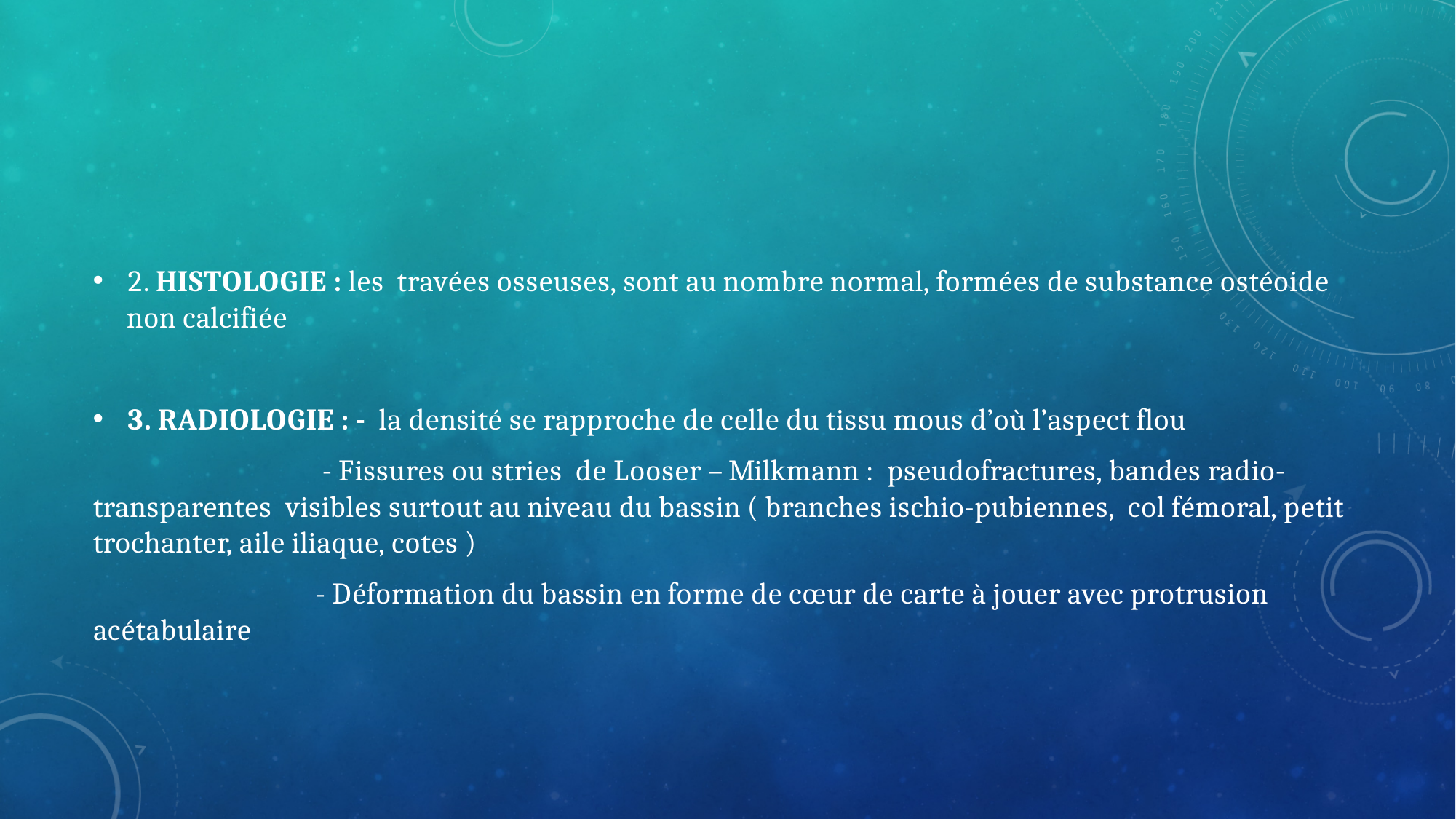

#
2. HISTOLOGIE : les  travées osseuses, sont au nombre normal, formées de substance ostéoide non calcifiée

3. RADIOLOGIE : -  la densité se rapproche de celle du tissu mous d’où l’aspect flou
                                   - Fissures ou stries  de Looser – Milkmann :  pseudofractures, bandes radio-transparentes  visibles surtout au niveau du bassin ( branches ischio-pubiennes,  col fémoral, petit trochanter, aile iliaque, cotes )
                                  - Déformation du bassin en forme de cœur de carte à jouer avec protrusion acétabulaire